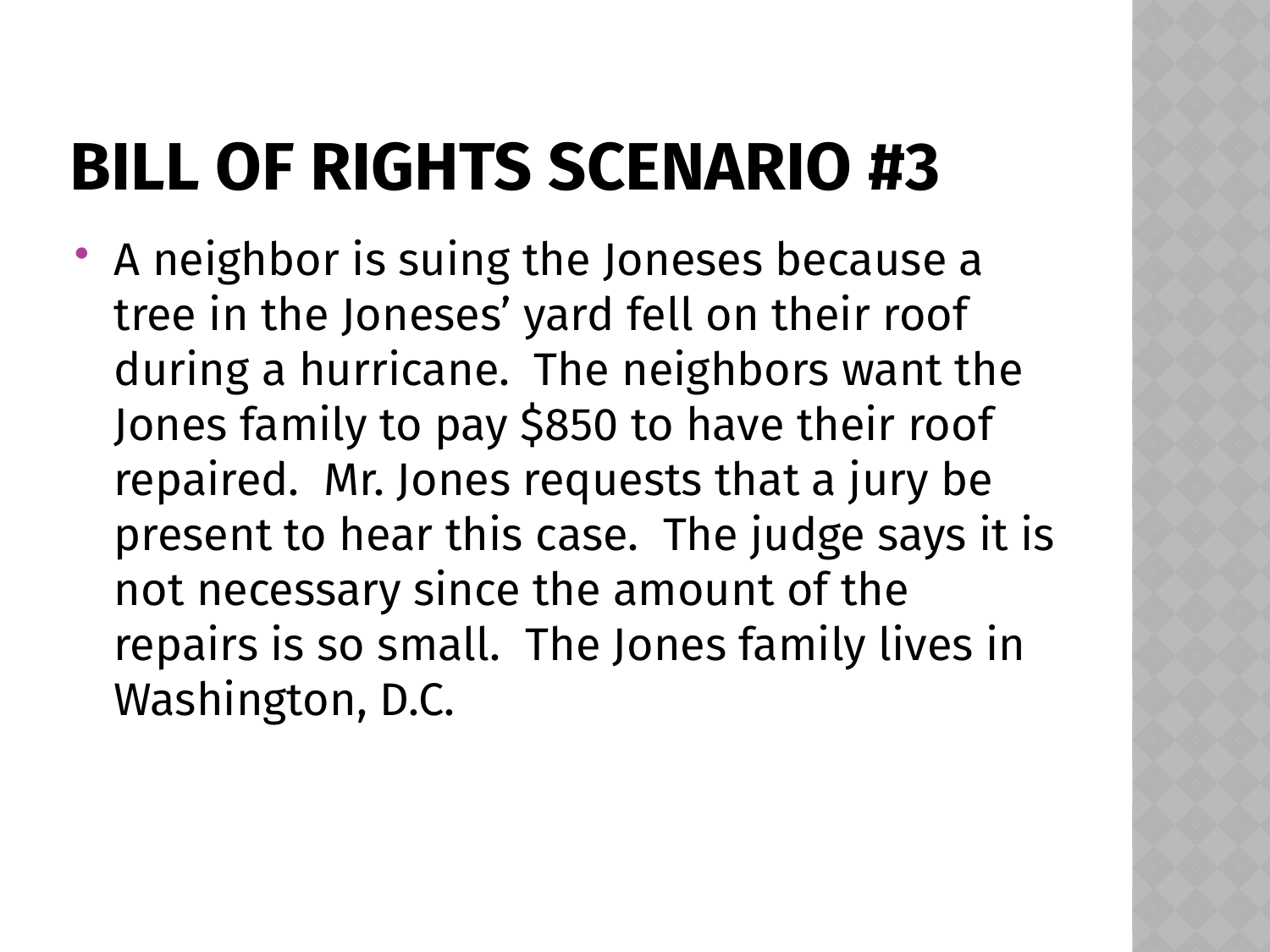

# Bill of Rights Scenario #3
A neighbor is suing the Joneses because a tree in the Joneses’ yard fell on their roof during a hurricane.  The neighbors want the Jones family to pay $850 to have their roof repaired.  Mr. Jones requests that a jury be present to hear this case.  The judge says it is not necessary since the amount of the repairs is so small.  The Jones family lives in Washington, D.C.